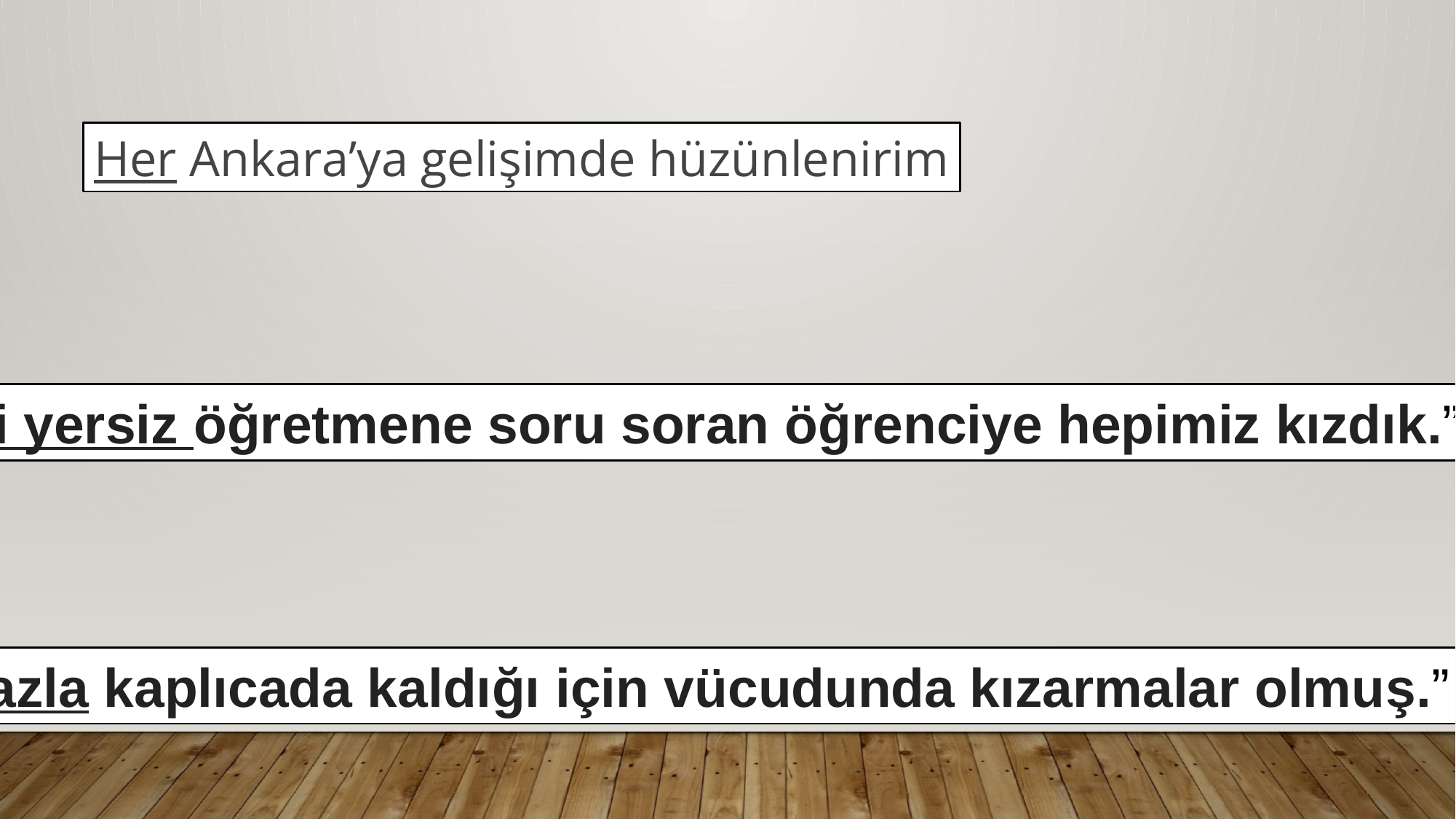

Her Ankara’ya gelişimde hüzünlenirim
Yerli yersiz öğretmene soru soran öğrenciye hepimiz kızdık.”
Fazla kaplıcada kaldığı için vücudunda kızarmalar olmuş.”